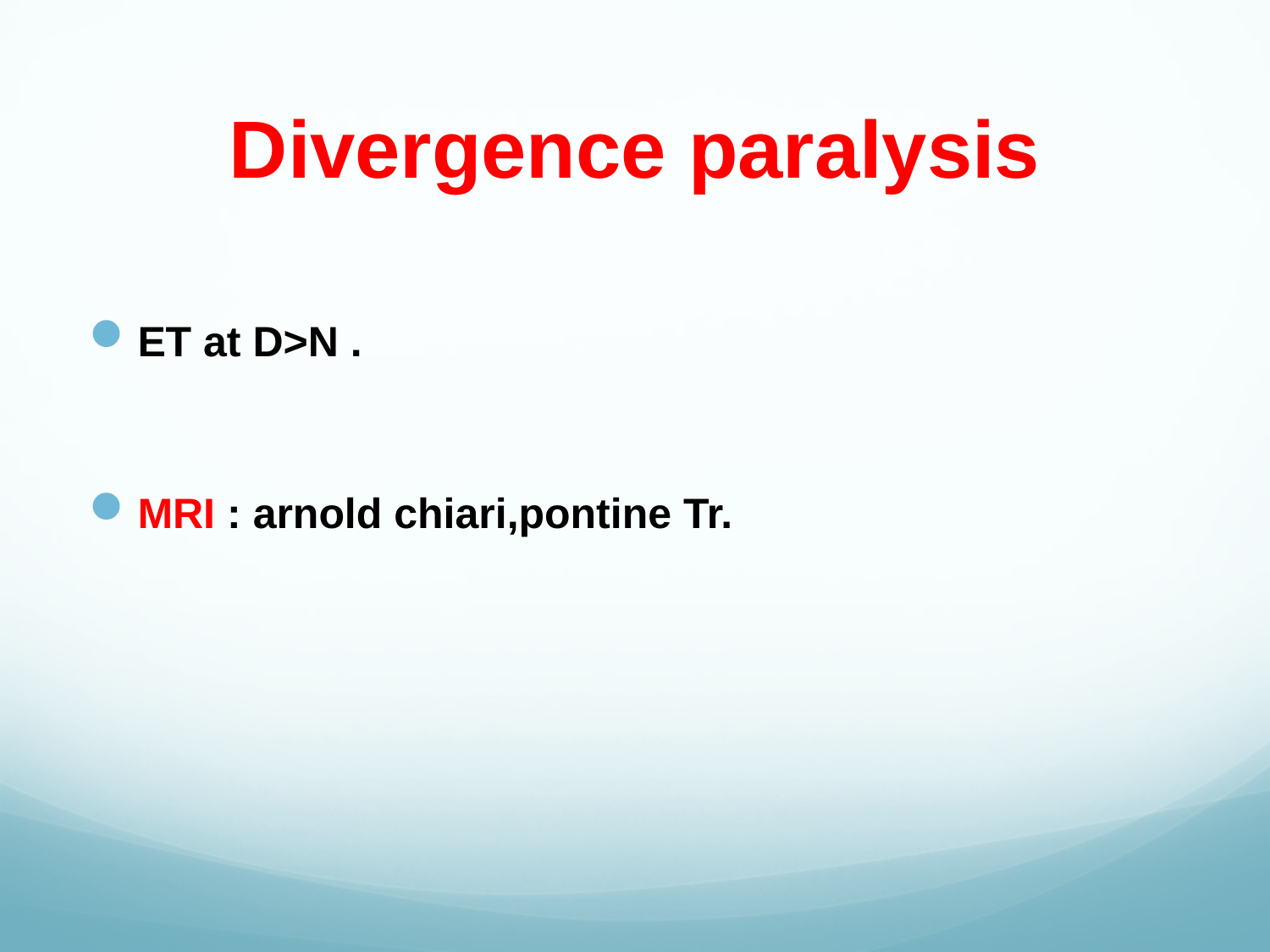

# Divergence paralysis

ET at D>N .

MRI : arnold chiari,pontine Tr.